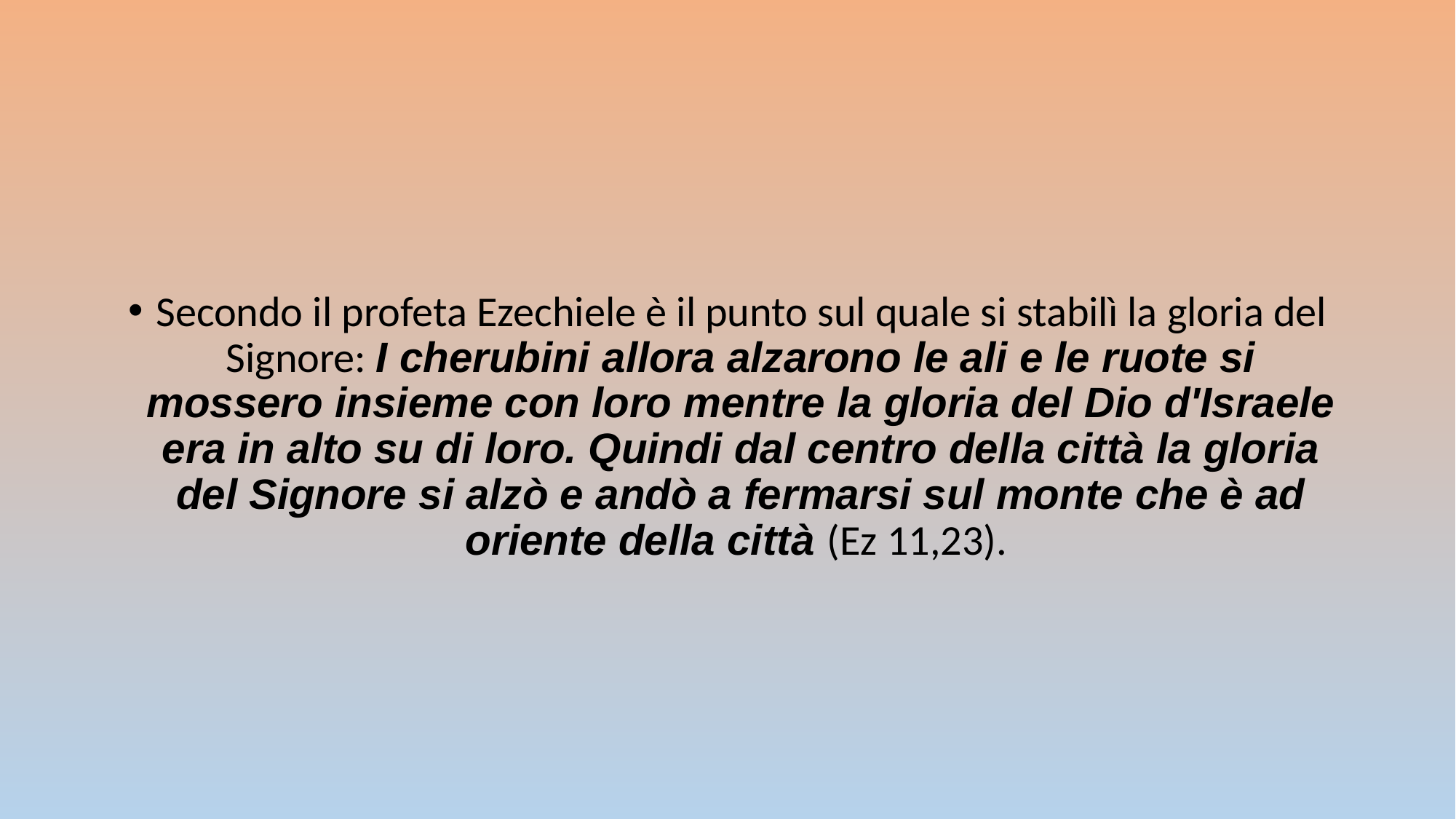

#

Secondo il profeta Ezechiele è il punto sul quale si stabilì la gloria del Signore: I cherubini allora alzarono le ali e le ruote si mossero insieme con loro mentre la gloria del Dio d'Israele era in alto su di loro. Quindi dal centro della città la gloria del Signore si alzò e andò a fermarsi sul monte che è ad oriente della città (Ez 11,23).